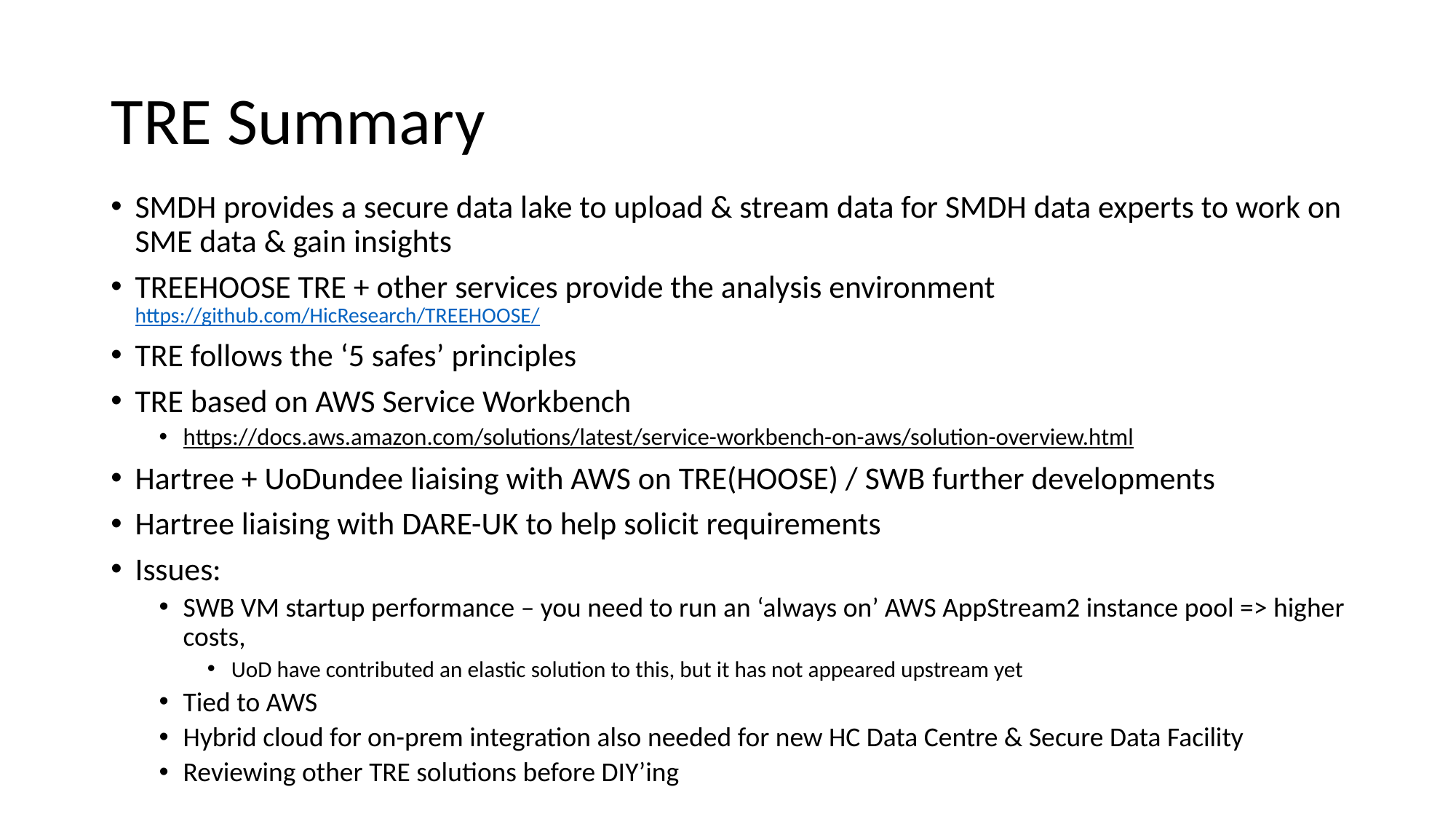

# TRE Summary
SMDH provides a secure data lake to upload & stream data for SMDH data experts to work on SME data & gain insights
TREEHOOSE TRE + other services provide the analysis environment https://github.com/HicResearch/TREEHOOSE/
TRE follows the ‘5 safes’ principles
TRE based on AWS Service Workbench
https://docs.aws.amazon.com/solutions/latest/service-workbench-on-aws/solution-overview.html
Hartree + UoDundee liaising with AWS on TRE(HOOSE) / SWB further developments
Hartree liaising with DARE-UK to help solicit requirements
Issues:
SWB VM startup performance – you need to run an ‘always on’ AWS AppStream2 instance pool => higher costs,
UoD have contributed an elastic solution to this, but it has not appeared upstream yet
Tied to AWS
Hybrid cloud for on-prem integration also needed for new HC Data Centre & Secure Data Facility
Reviewing other TRE solutions before DIY’ing